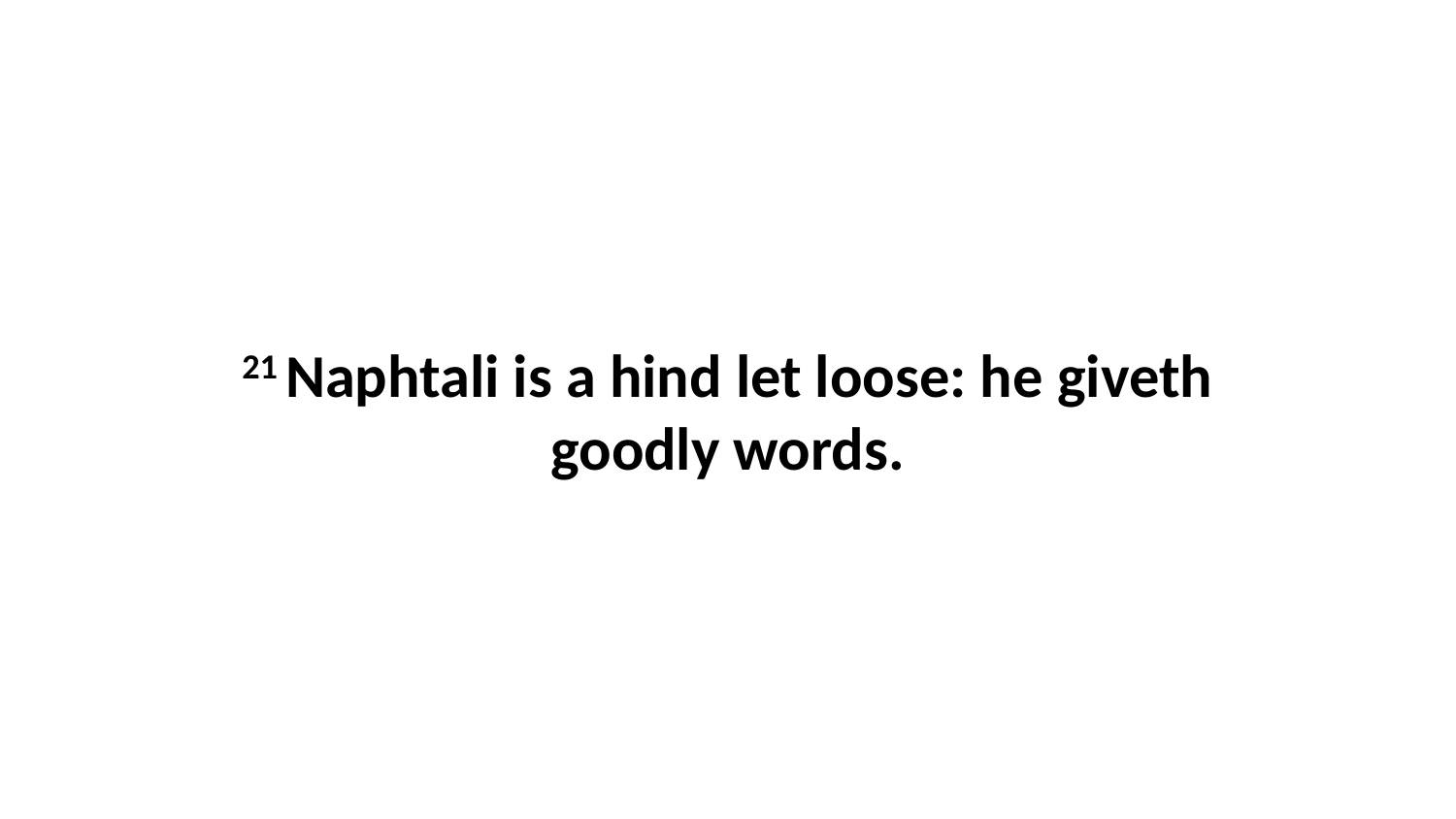

21 Naphtali is a hind let loose: he giveth goodly words.